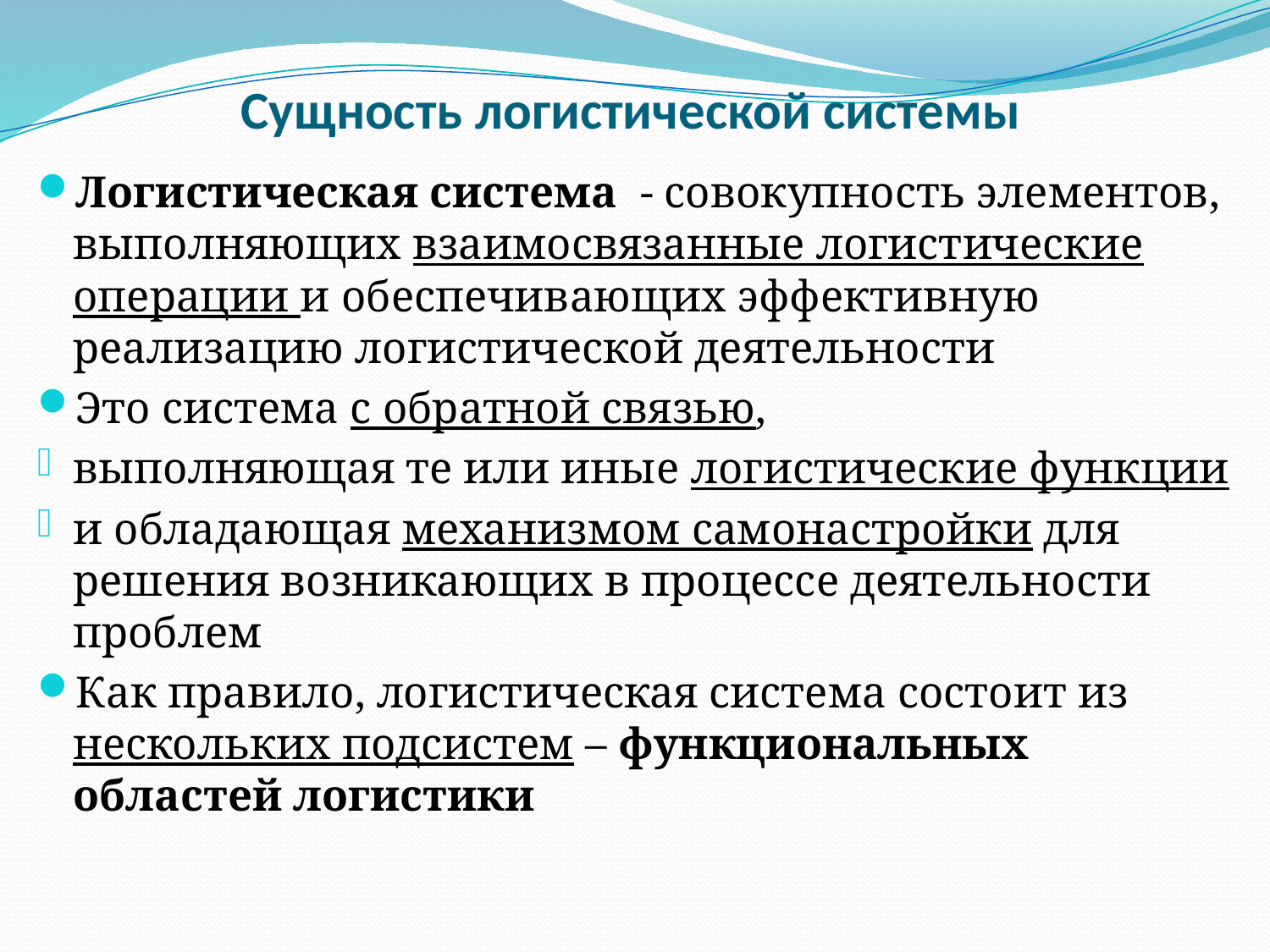

# Сущность логистической системы
Логистическая система  - совокупность элементов, выполняющих взаимосвязанные логистические операции и обеспечивающих эффективную реализацию логистической деятельности
Это система с обратной связью,
выполняющая те или иные логистические функции
и обладающая механизмом самонастройки для решения возникающих в процессе деятельности проблем
Как правило, логистическая система состоит из нескольких подсистем – функциональных областей логистики